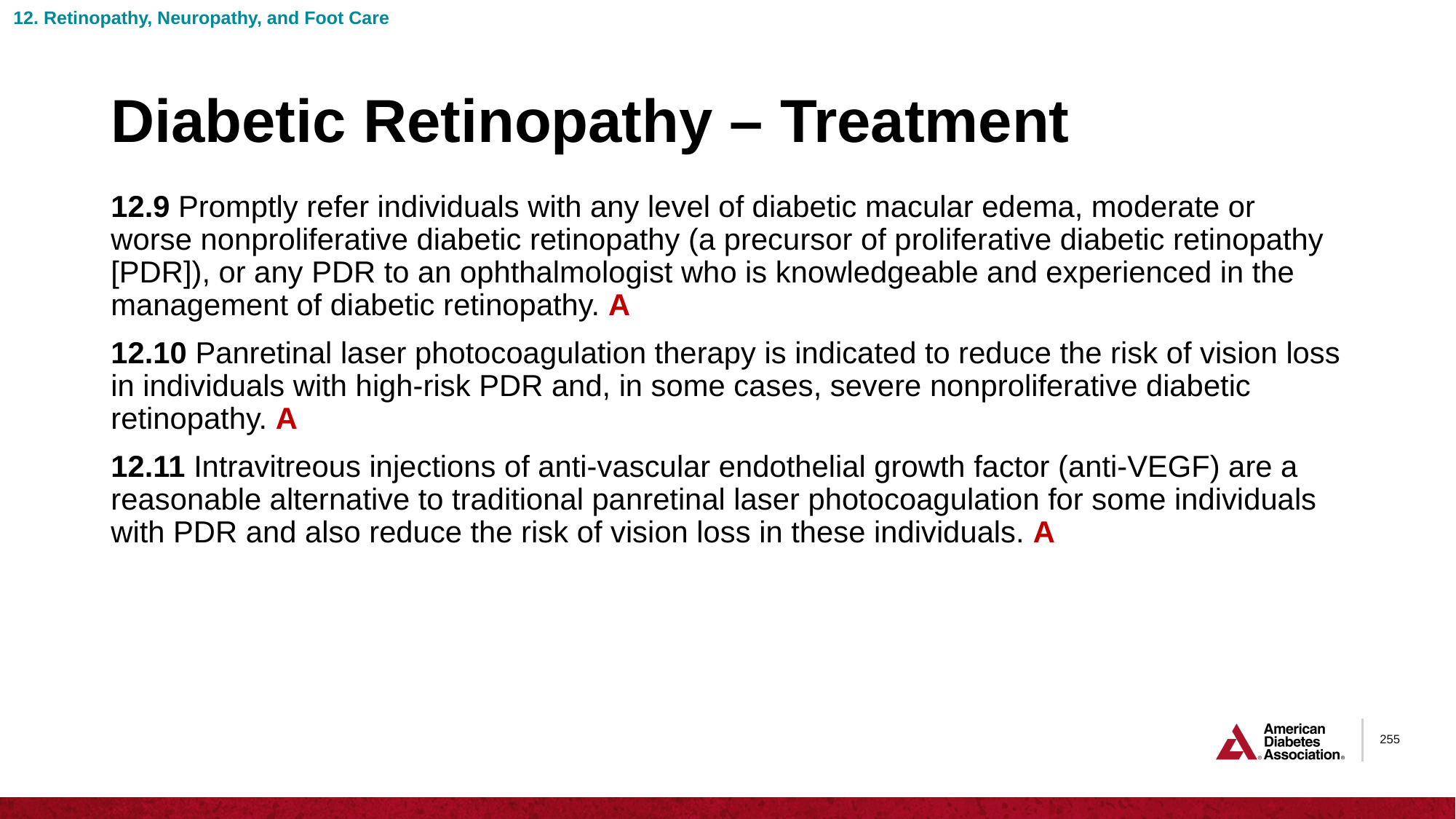

12. Retinopathy, Neuropathy, and Foot Care
# Diabetic Retinopathy – Treatment
12.9 Promptly refer individuals with any level of diabetic macular edema, moderate or worse nonproliferative diabetic retinopathy (a precursor of proliferative diabetic retinopathy [PDR]), or any PDR to an ophthalmologist who is knowledgeable and experienced in the management of diabetic retinopathy. A
12.10 Panretinal laser photocoagulation therapy is indicated to reduce the risk of vision loss in individuals with high-risk PDR and, in some cases, severe nonproliferative diabetic retinopathy. A
12.11 Intravitreous injections of anti-vascular endothelial growth factor (anti-VEGF) are a reasonable alternative to traditional panretinal laser photocoagulation for some individuals with PDR and also reduce the risk of vision loss in these individuals. A
255